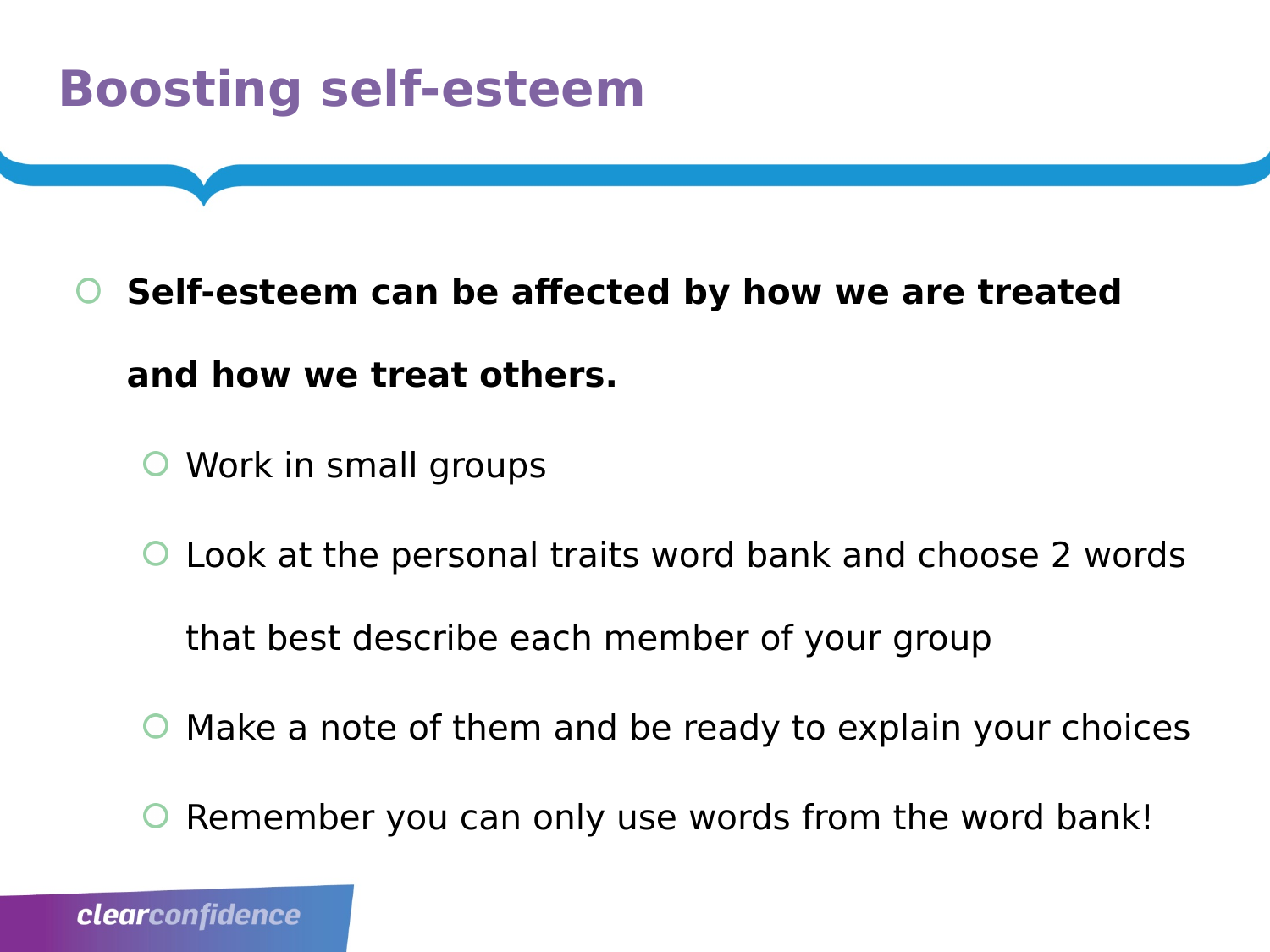

# Boosting self-esteem
Self-esteem can be affected by how we are treated and how we treat others.
Work in small groups
Look at the personal traits word bank and choose 2 words that best describe each member of your group
Make a note of them and be ready to explain your choices
Remember you can only use words from the word bank!